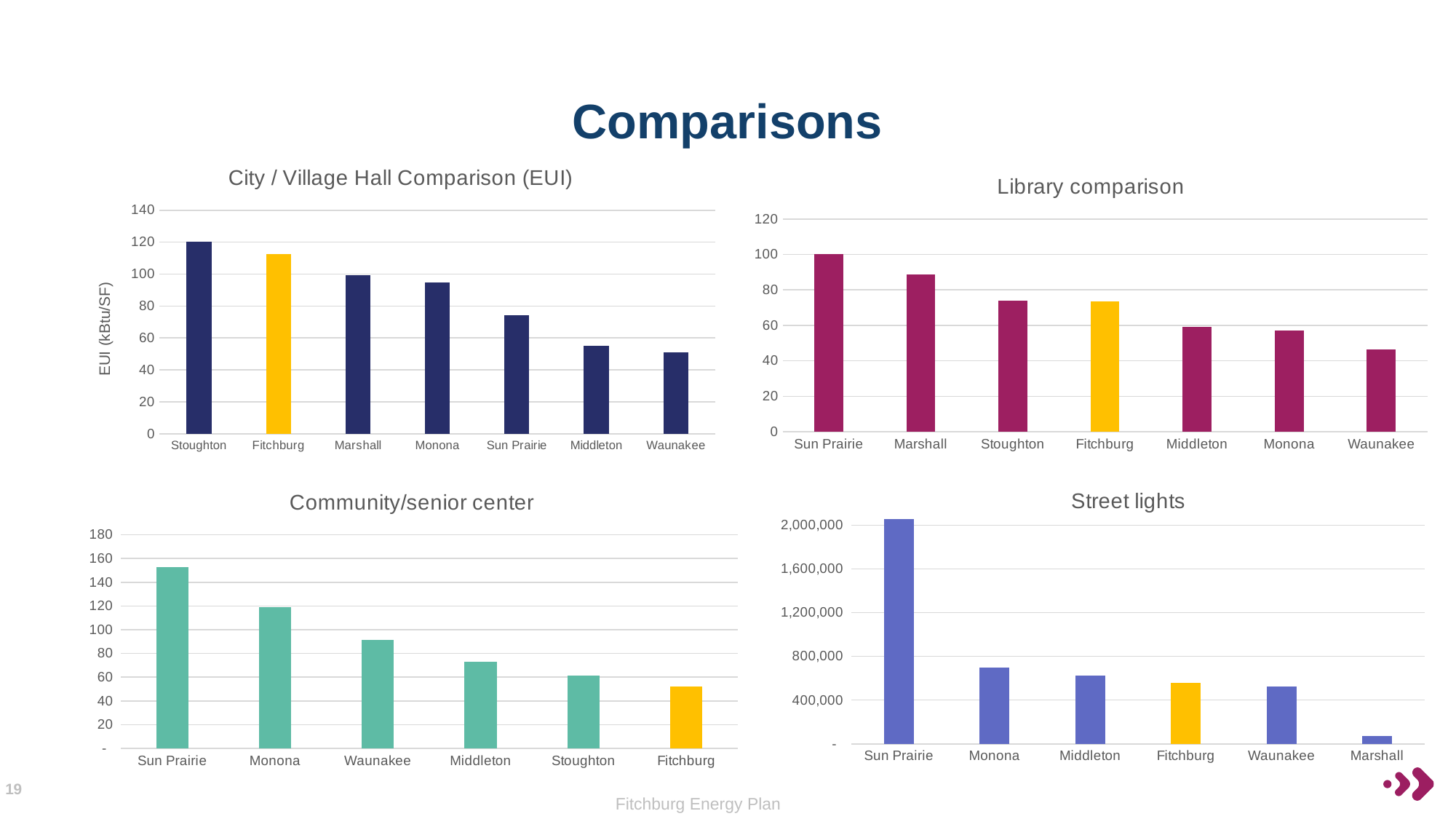

# Comparisons

### Chart: City / Village Hall Comparison (EUI)

| Category | Total |
|---|---|
| Stoughton | 120.366455078125 |
| Fitchburg | 112.723876953125 |
| Marshall | 99.1275863647461 |
| Monona | 94.86453247070312 |
| Sun Prairie | 74.03833770751953 |
| Middleton | 54.88010787963867 |
| Waunakee | 51.05328369140625 |

### Chart: Library comparison

| Category | Total |
|---|---|
| Sun Prairie | 100.08792877197266 |
| Marshall | 88.65513610839844 |
| Stoughton | 73.9558334350586 |
| Fitchburg | 73.33075714111328 |
| Middleton | 59.00957107543945 |
| Monona | 57.186676025390625 |
| Waunakee | 46.29024124145508 |

### Chart: Community/senior center

| Category | Total |
|---|---|
| Sun Prairie | 152.98716735839844 |
| Monona | 119.35713958740234 |
| Waunakee | 91.48782348632812 |
| Middleton | 73.13783264160156 |
| Stoughton | 61.51067543029785 |
| Fitchburg | 52.431453704833984 |

### Chart:

| Category | Total |
|---|---|
| Sun Prairie | 2053880.0 |
| Monona | 694670.0 |
| Middleton | 626558.0 |
| Fitchburg | 559012.0 |
| Waunakee | 524173.0 |
| Marshall | 70085.0 |